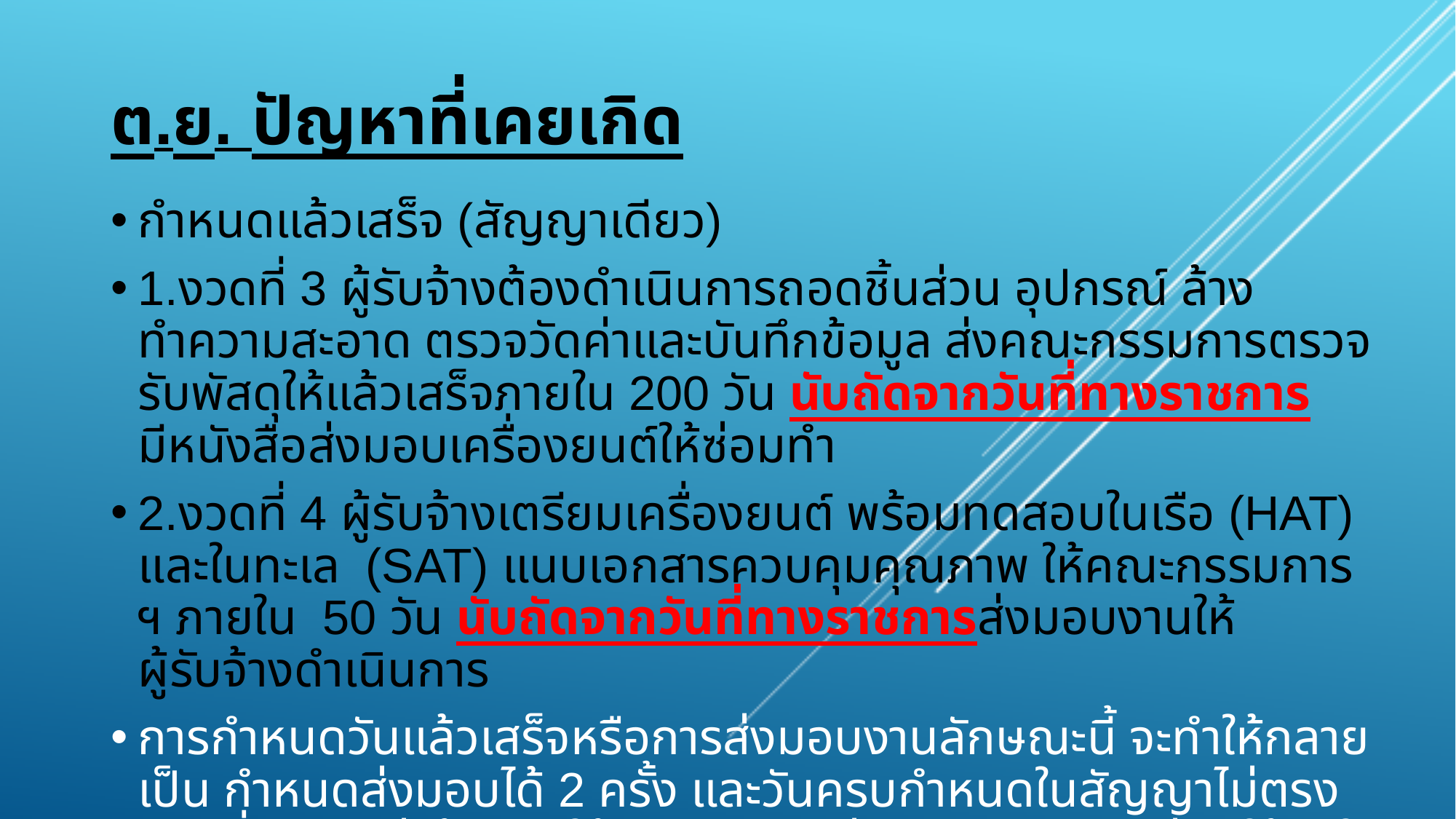

# ต.ย. ปัญหาที่เคยเกิด
กำหนดแล้วเสร็จ (สัญญาเดียว)
1.งวดที่ 3 ผู้รับจ้างต้องดำเนินการถอดชิ้นส่วน อุปกรณ์ ล้างทำความสะอาด ตรวจวัดค่าและบันทึกข้อมูล ส่งคณะกรรมการตรวจรับพัสดุให้แล้วเสร็จภายใน 200 วัน นับถัดจากวันที่ทางราชการ
มีหนังสือส่งมอบเครื่องยนต์ให้ซ่อมทำ
2.งวดที่ 4 ผู้รับจ้างเตรียมเครื่องยนต์ พร้อมทดสอบในเรือ (HAT)  และในทะเล  (SAT) แนบเอกสารควบคุมคุณภาพ ให้คณะกรรมการ ฯ ภายใน  50 วัน นับถัดจากวันที่ทางราชการส่งมอบงานให้
ผู้รับจ้างดำเนินการ
การกำหนดวันแล้วเสร็จหรือการส่งมอบงานลักษณะนี้ จะทำให้กลายเป็น กำหนดส่งมอบได้ 2 ครั้ง และวันครบกำหนดในสัญญาไม่ตรงกัน เมื่อมีการล่าช้าจะทำให้การคำนวณค่าปรับเกิดปัญหาว่าจะใช้จุดใดกันแน่